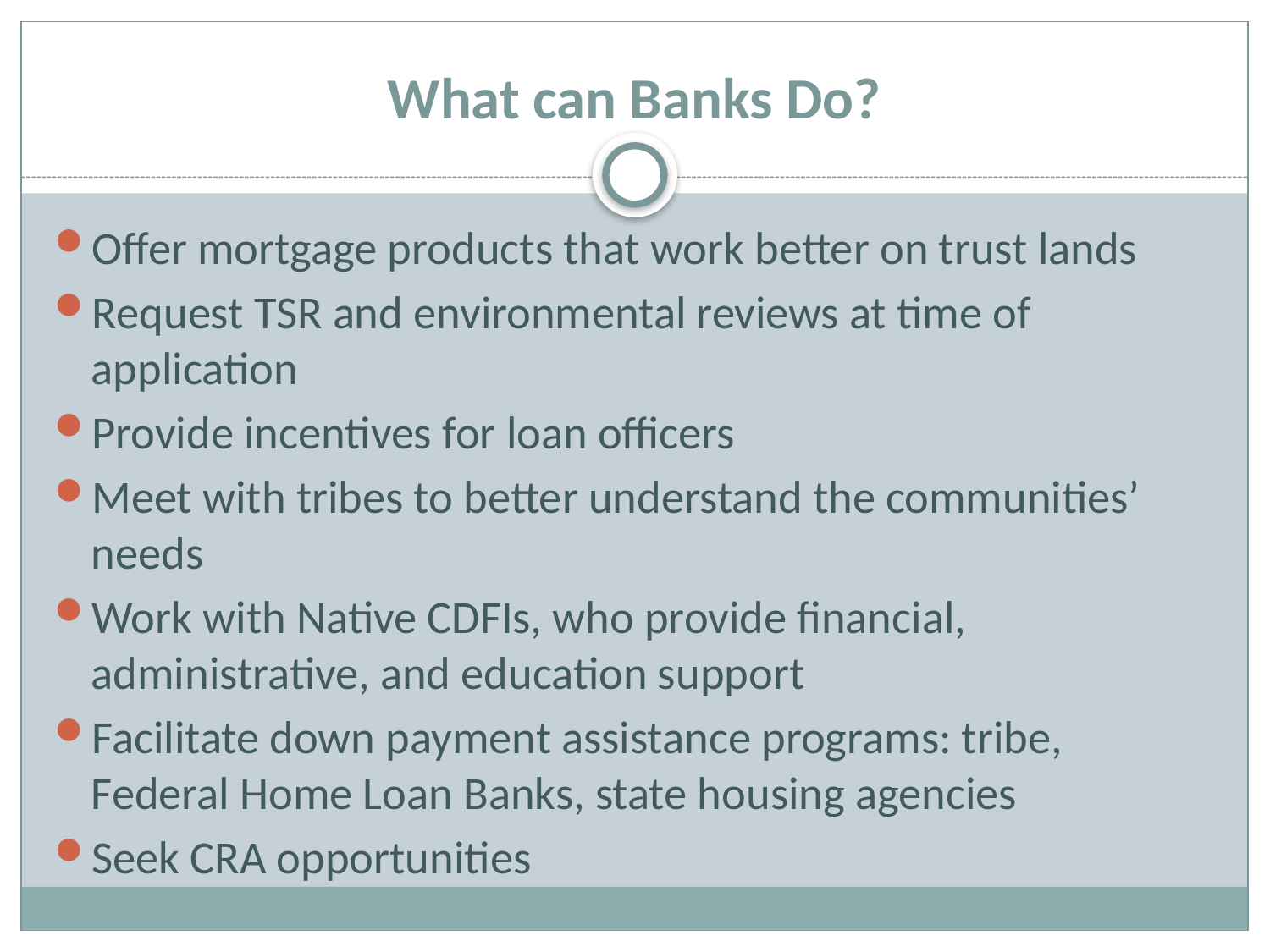

# What can Banks Do?
Offer mortgage products that work better on trust lands
Request TSR and environmental reviews at time of application
Provide incentives for loan officers
Meet with tribes to better understand the communities’ needs
Work with Native CDFIs, who provide financial, administrative, and education support
Facilitate down payment assistance programs: tribe, Federal Home Loan Banks, state housing agencies
Seek CRA opportunities